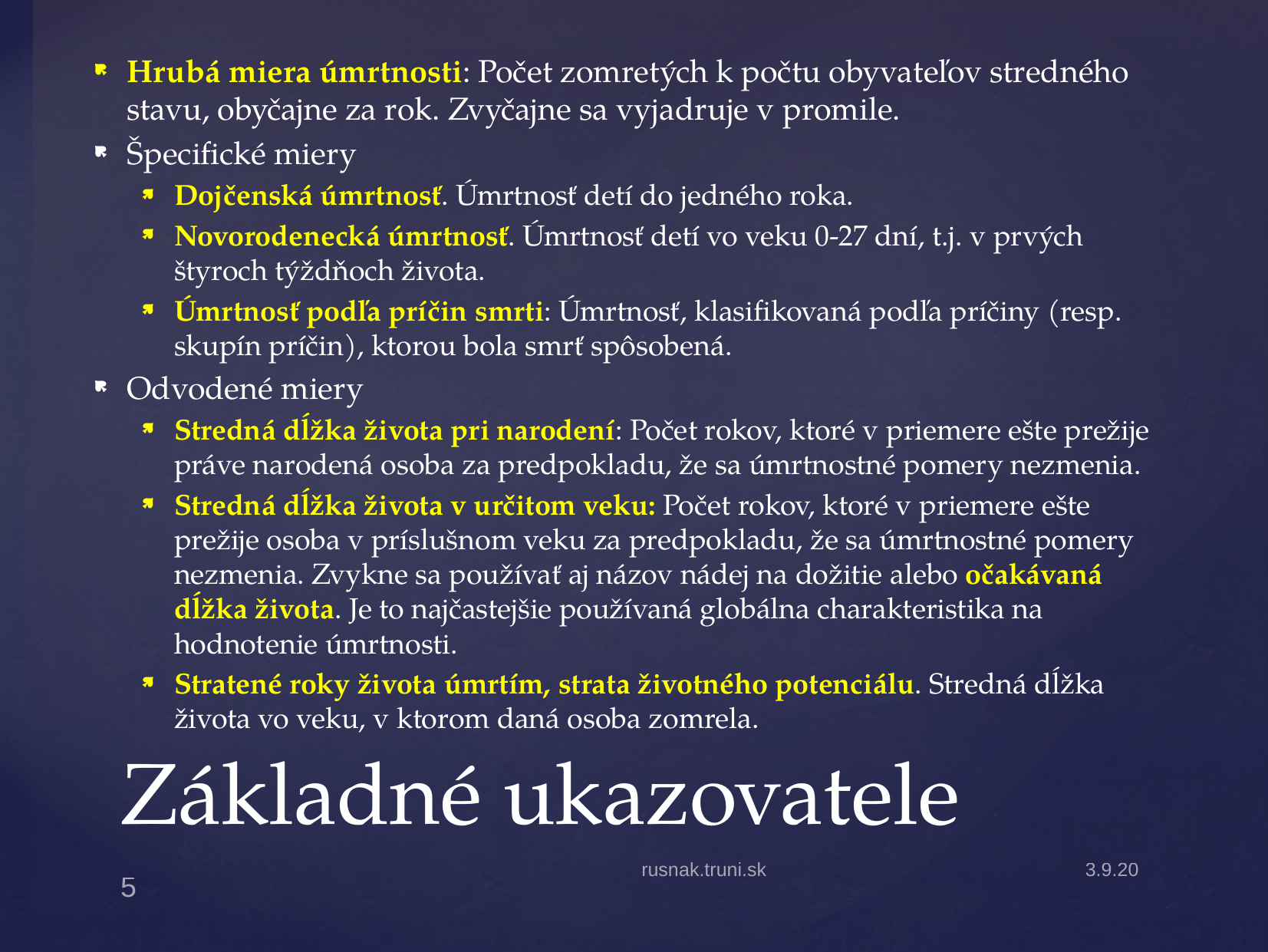

Hrubá miera úmrtnosti: Počet zomretých k počtu obyvateľov stredného stavu, obyčajne za rok. Zvyčajne sa vyjadruje v promile.
Špecifické miery
Dojčenská úmrtnosť. Úmrtnosť detí do jedného roka.
Novorodenecká úmrtnosť. Úmrtnosť detí vo veku 0-27 dní, t.j. v prvých štyroch týždňoch života.
Úmrtnosť podľa príčin smrti: Úmrtnosť, klasifikovaná podľa príčiny (resp. skupín príčin), ktorou bola smrť spôsobená.
Odvodené miery
Stredná dĺžka života pri narodení: Počet rokov, ktoré v priemere ešte prežije práve narodená osoba za predpokladu, že sa úmrtnostné pomery nezmenia.
Stredná dĺžka života v určitom veku: Počet rokov, ktoré v priemere ešte prežije osoba v príslušnom veku za predpokladu, že sa úmrtnostné pomery nezmenia. Zvykne sa používať aj názov nádej na dožitie alebo očakávaná dĺžka života. Je to najčastejšie používaná globálna charakteristika na hodnotenie úmrtnosti.
Stratené roky života úmrtím, strata životného potenciálu. Stredná dĺžka života vo veku, v ktorom daná osoba zomrela.
# Základné ukazovatele
rusnak.truni.sk
3.9.20
5